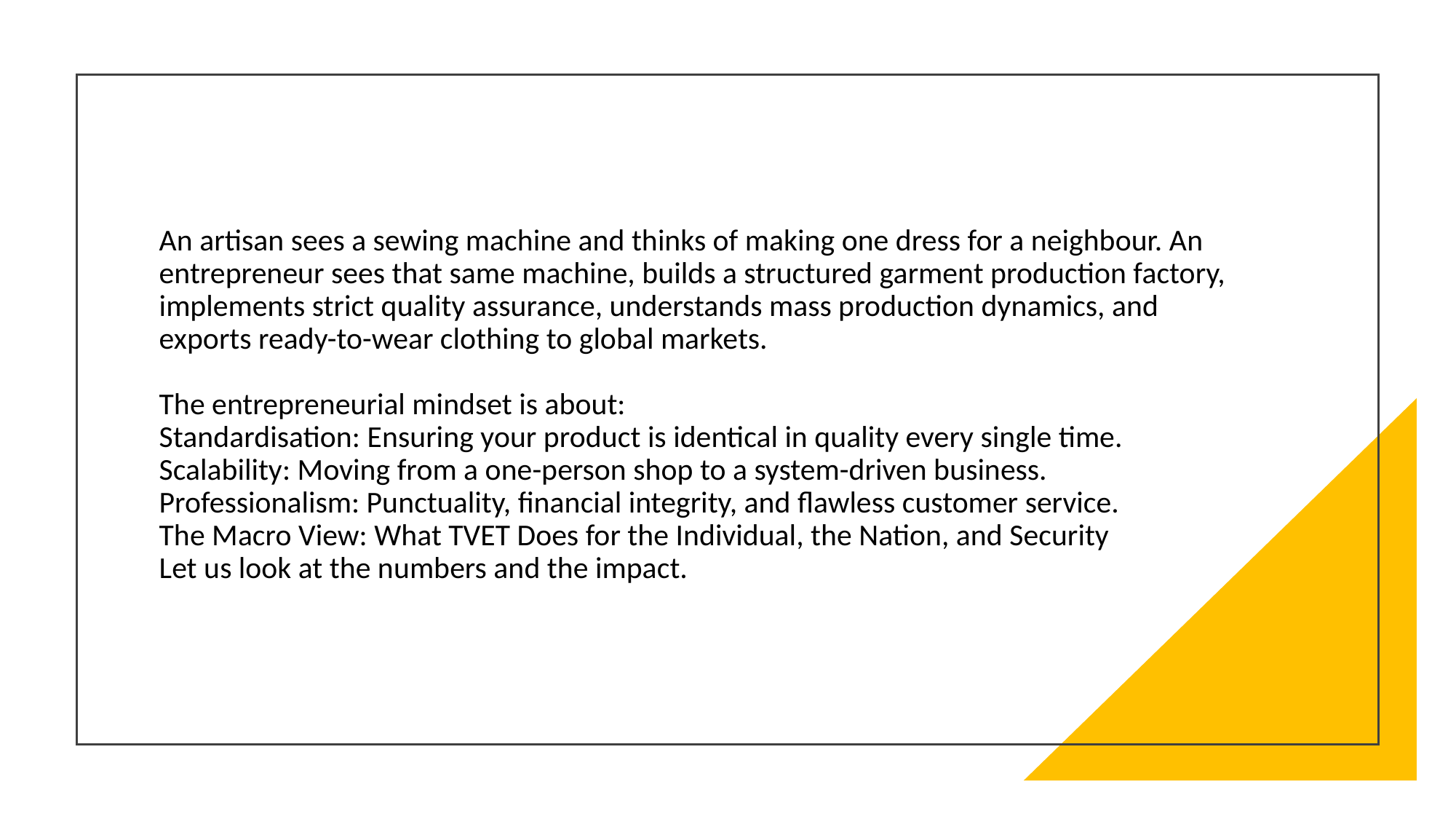

# An artisan sees a sewing machine and thinks of making one dress for a neighbour. An entrepreneur sees that same machine, builds a structured garment production factory, implements strict quality assurance, understands mass production dynamics, and exports ready-to-wear clothing to global markets. The entrepreneurial mindset is about: Standardisation: Ensuring your product is identical in quality every single time. Scalability: Moving from a one-person shop to a system-driven business. Professionalism: Punctuality, financial integrity, and flawless customer service. The Macro View: What TVET Does for the Individual, the Nation, and Security Let us look at the numbers and the impact.